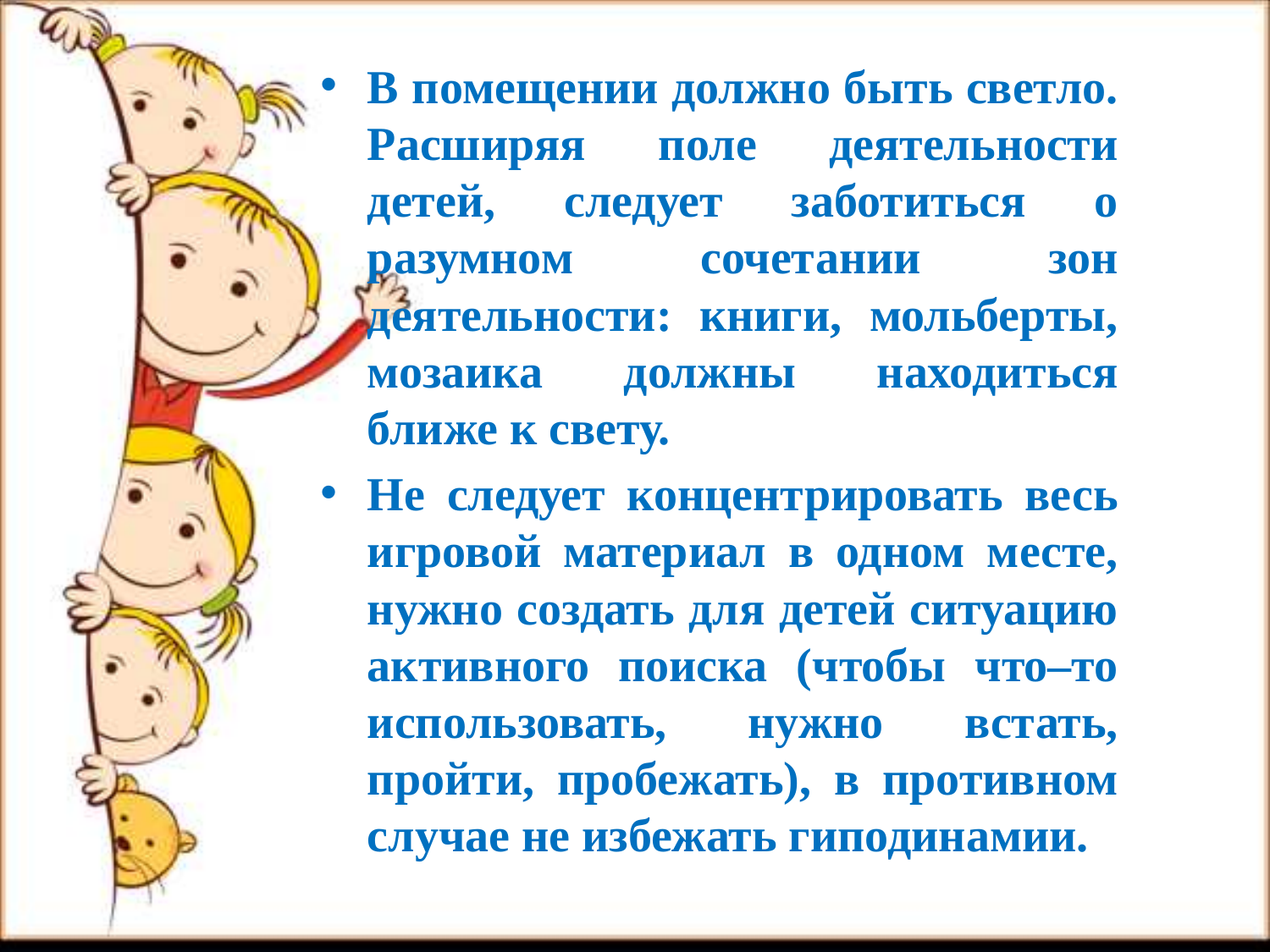

В помещении должно быть светло. Расширяя поле деятельности детей, следует заботиться о разумном сочетании зон деятельности: книги, мольберты, мозаика должны находиться ближе к свету.
Не следует концентрировать весь игровой материал в одном месте, нужно создать для детей ситуацию активного поиска (чтобы что–то использовать, нужно встать, пройти, пробежать), в противном случае не избежать гиподинамии.